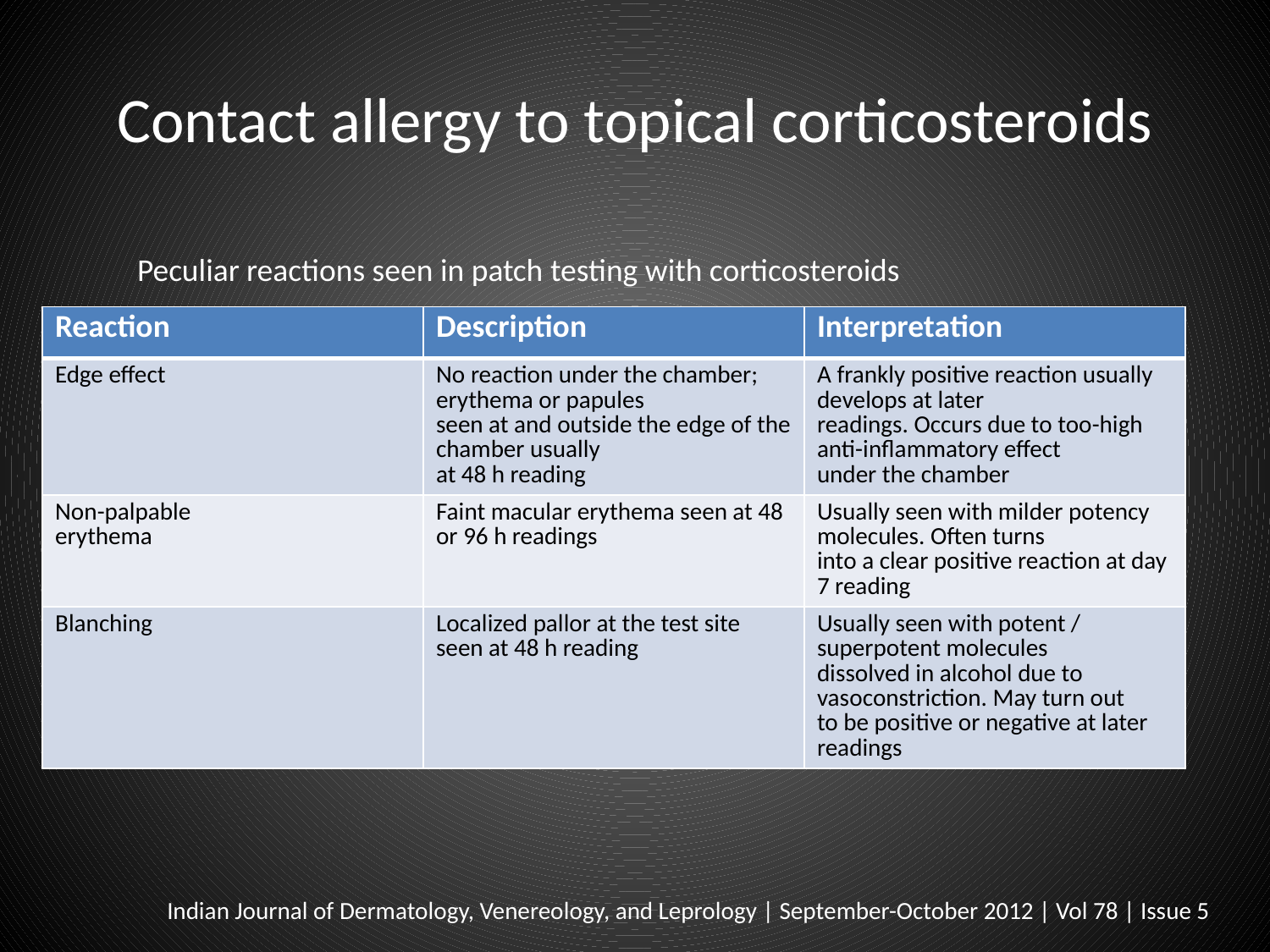

# Contact allergy to topical corticosteroids
Peculiar reactions seen in patch testing with corticosteroids
| Reaction | Description | Interpretation |
| --- | --- | --- |
| Edge effect | No reaction under the chamber; erythema or papules seen at and outside the edge of the chamber usually at 48 h reading | A frankly positive reaction usually develops at later readings. Occurs due to too-high anti-inflammatory effect under the chamber |
| Non-palpable erythema | Faint macular erythema seen at 48 or 96 h readings | Usually seen with milder potency molecules. Often turns into a clear positive reaction at day 7 reading |
| Blanching | Localized pallor at the test site seen at 48 h reading | Usually seen with potent / superpotent molecules dissolved in alcohol due to vasoconstriction. May turn out to be positive or negative at later readings |
Indian Journal of Dermatology, Venereology, and Leprology | September-October 2012 | Vol 78 | Issue 5